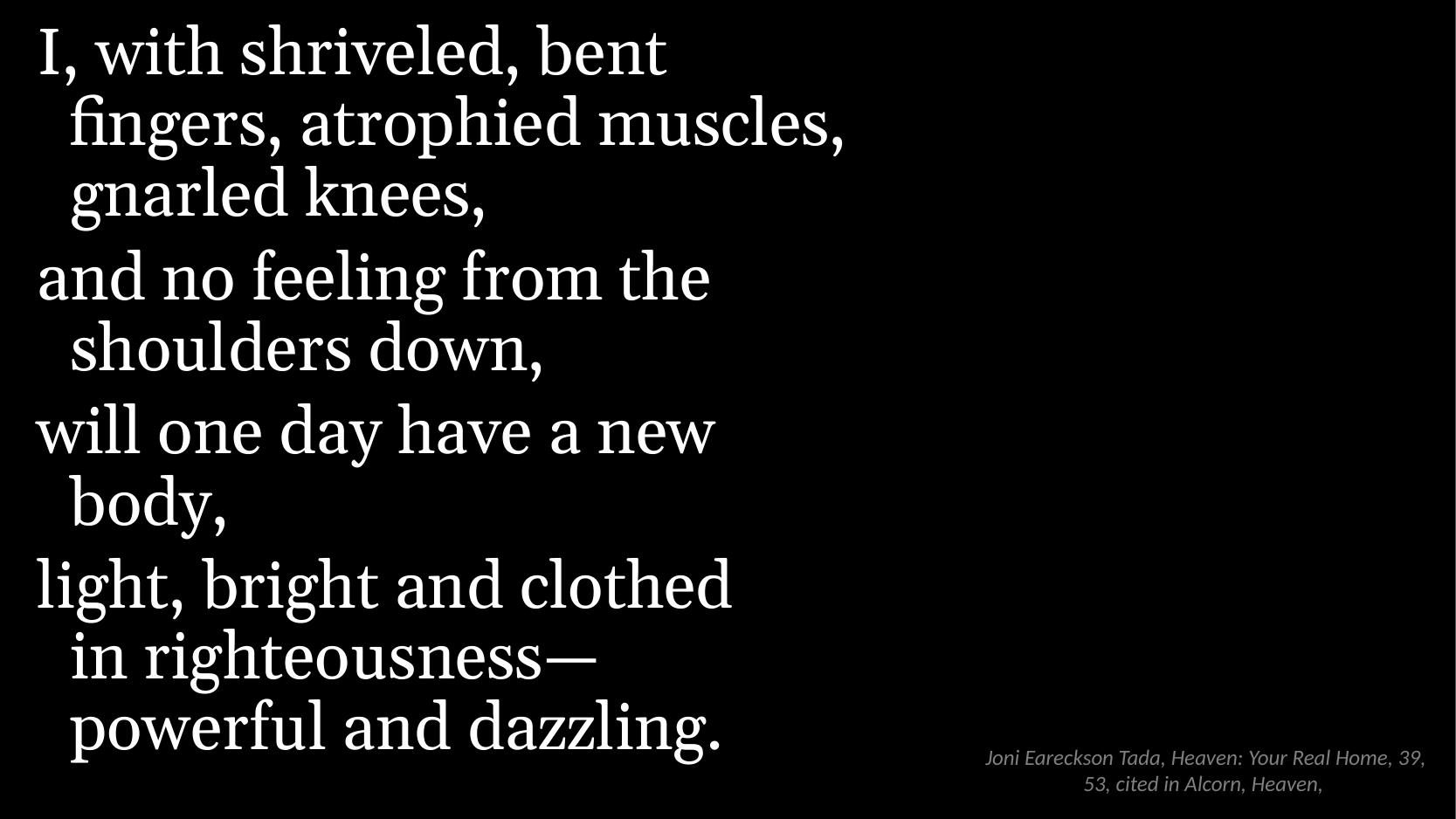

I, with shriveled, bent fingers, atrophied muscles, gnarled knees,
and no feeling from the shoulders down,
will one day have a new body,
light, bright and clothed
in righteousness—
powerful and dazzling.
# Joni Eareckson Tada, Heaven: Your Real Home, 39, 53, cited in Alcorn, Heaven,